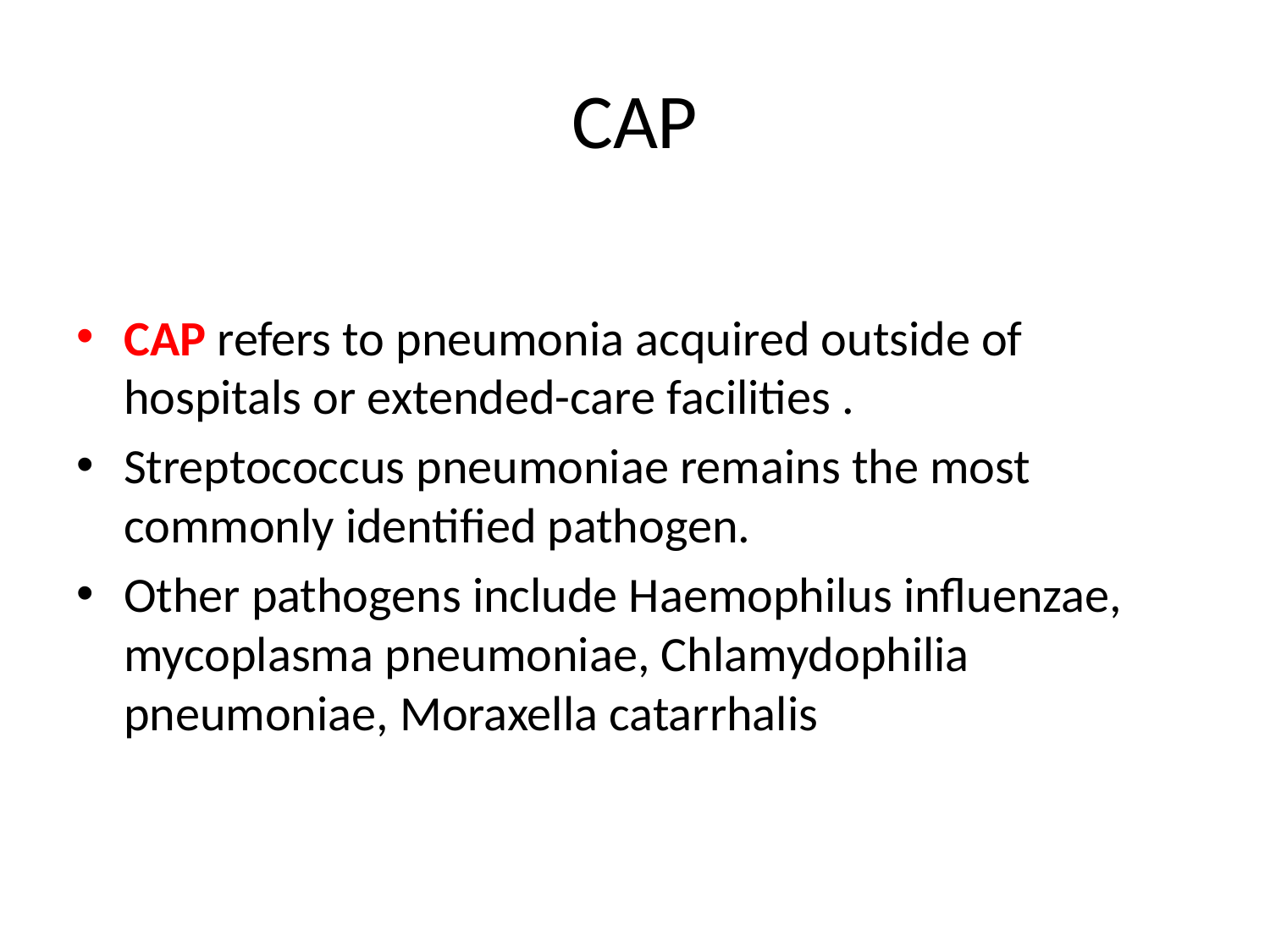

# CAP

CAP refers to pneumonia acquired outside of hospitals or extended-care facilities .
Streptococcus pneumoniae remains the most commonly identified pathogen.
Other pathogens include Haemophilus influenzae, mycoplasma pneumoniae, Chlamydophilia pneumoniae, Moraxella catarrhalis